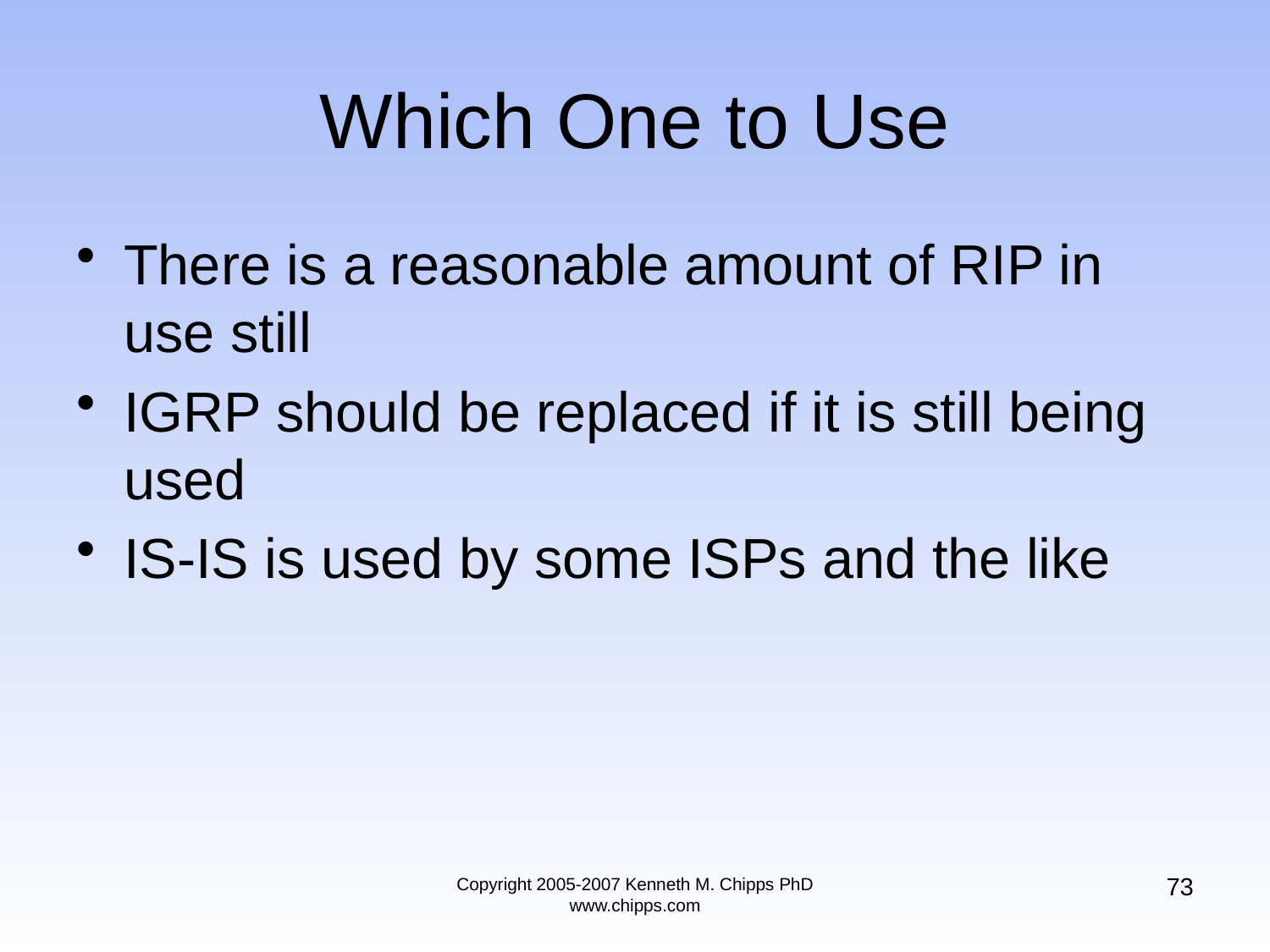

# Which One to Use
There is a reasonable amount of RIP in use still
IGRP should be replaced if it is still being used
IS-IS is used by some ISPs and the like
73
Copyright 2005-2007 Kenneth M. Chipps PhD www.chipps.com